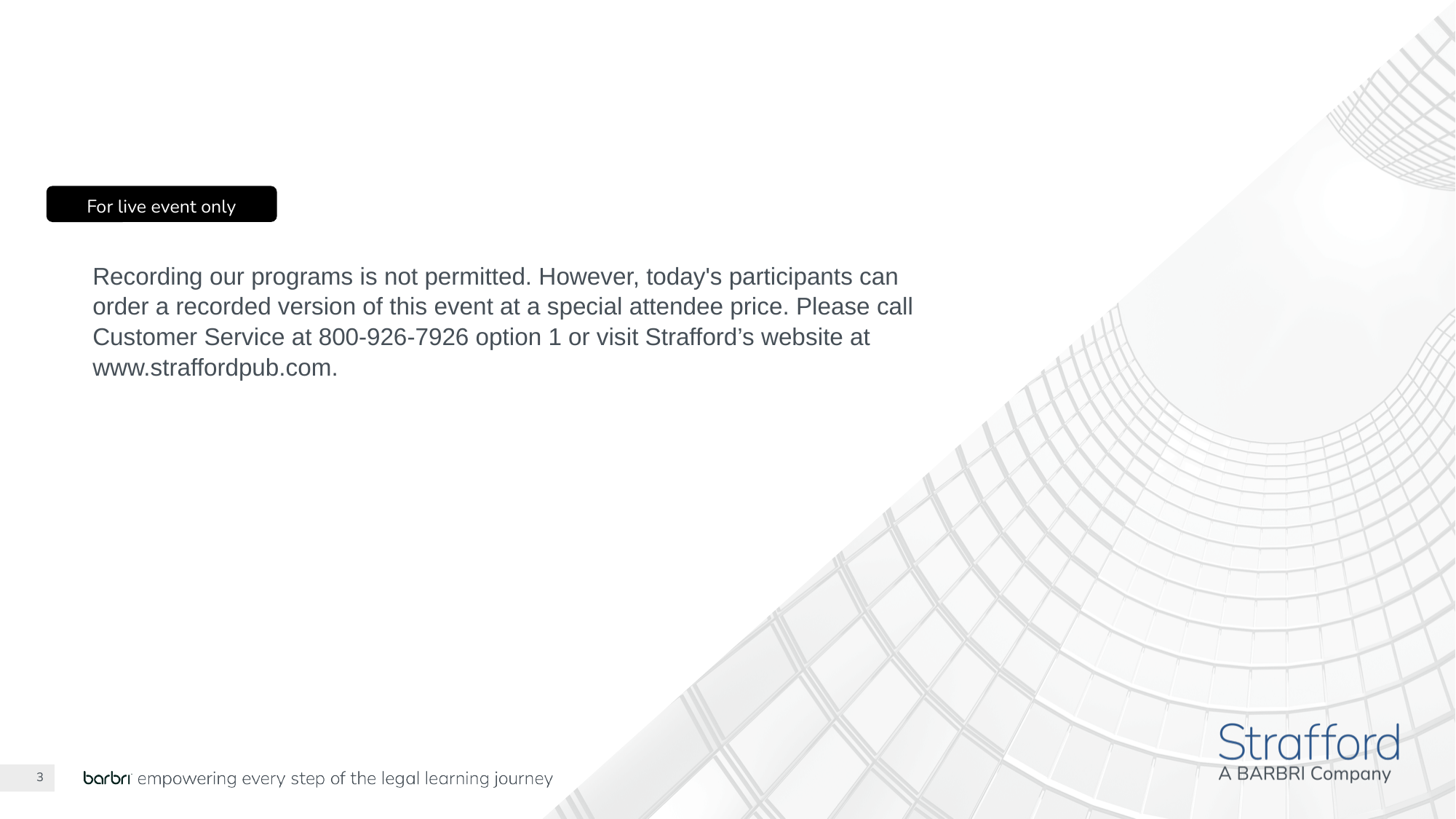

For live event only
Recording our programs is not permitted. However, today's participants can order a recorded version of this event at a special attendee price. Please call Customer Service at 800-926-7926 option 1 or visit Strafford’s website at www.straffordpub.com.